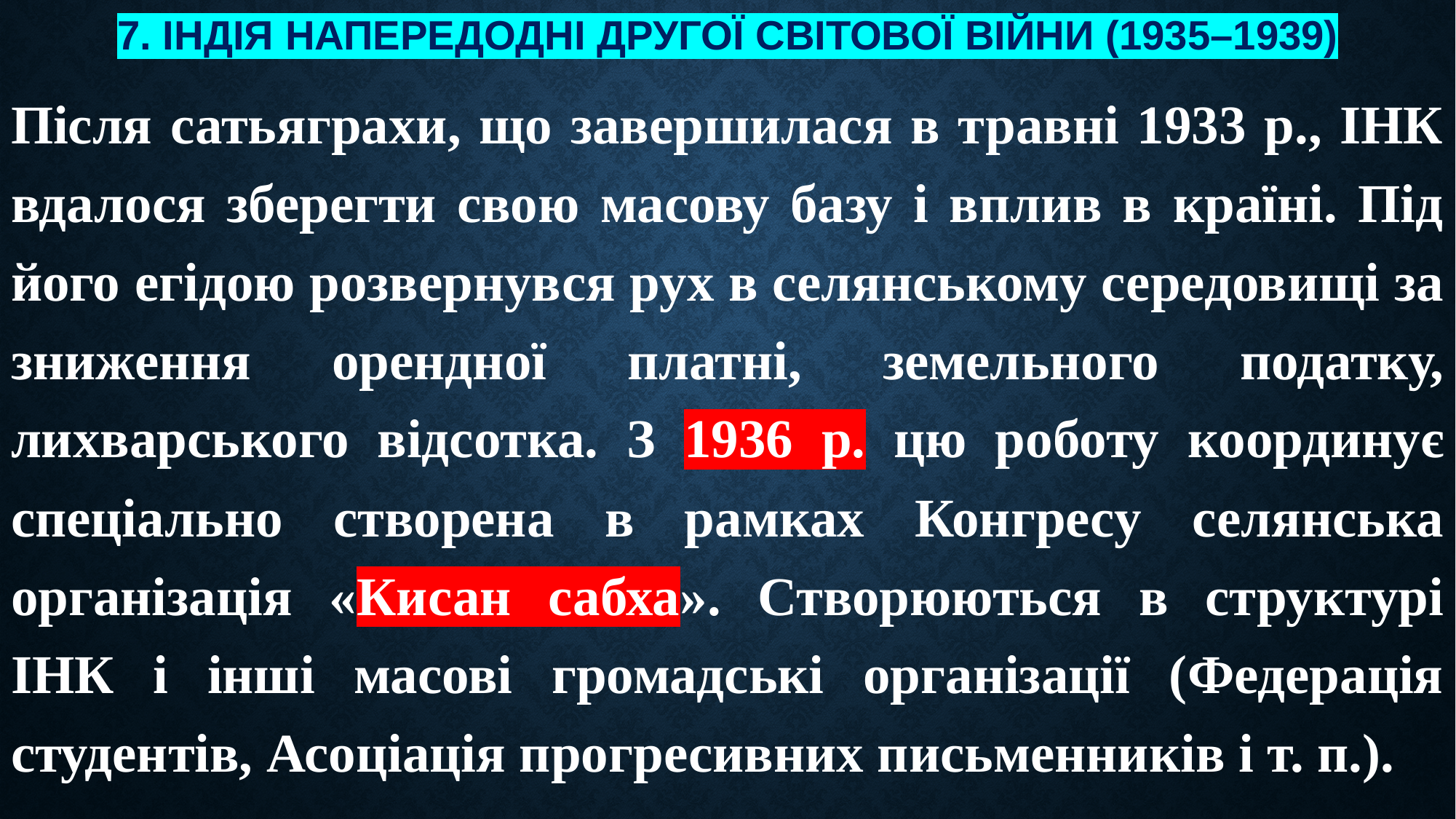

# 7. Індія напередодні Другої світової війни (1935–1939)
Після сатьяграхи, що завершилася в травні 1933 р., ІНК вдалося зберегти свою масову базу і вплив в країні. Під його егідою розвернувся рух в селянському середовищі за зниження орендної платні, земельного податку, лихварського відсотка. З 1936 р. цю роботу координує спеціально створена в рамках Конгресу селянська організація «Кисан сабха». Створюються в структурі ІНК і інші масові громадські організації (Федерація студентів, Асоціація прогресивних письменників і т. п.).